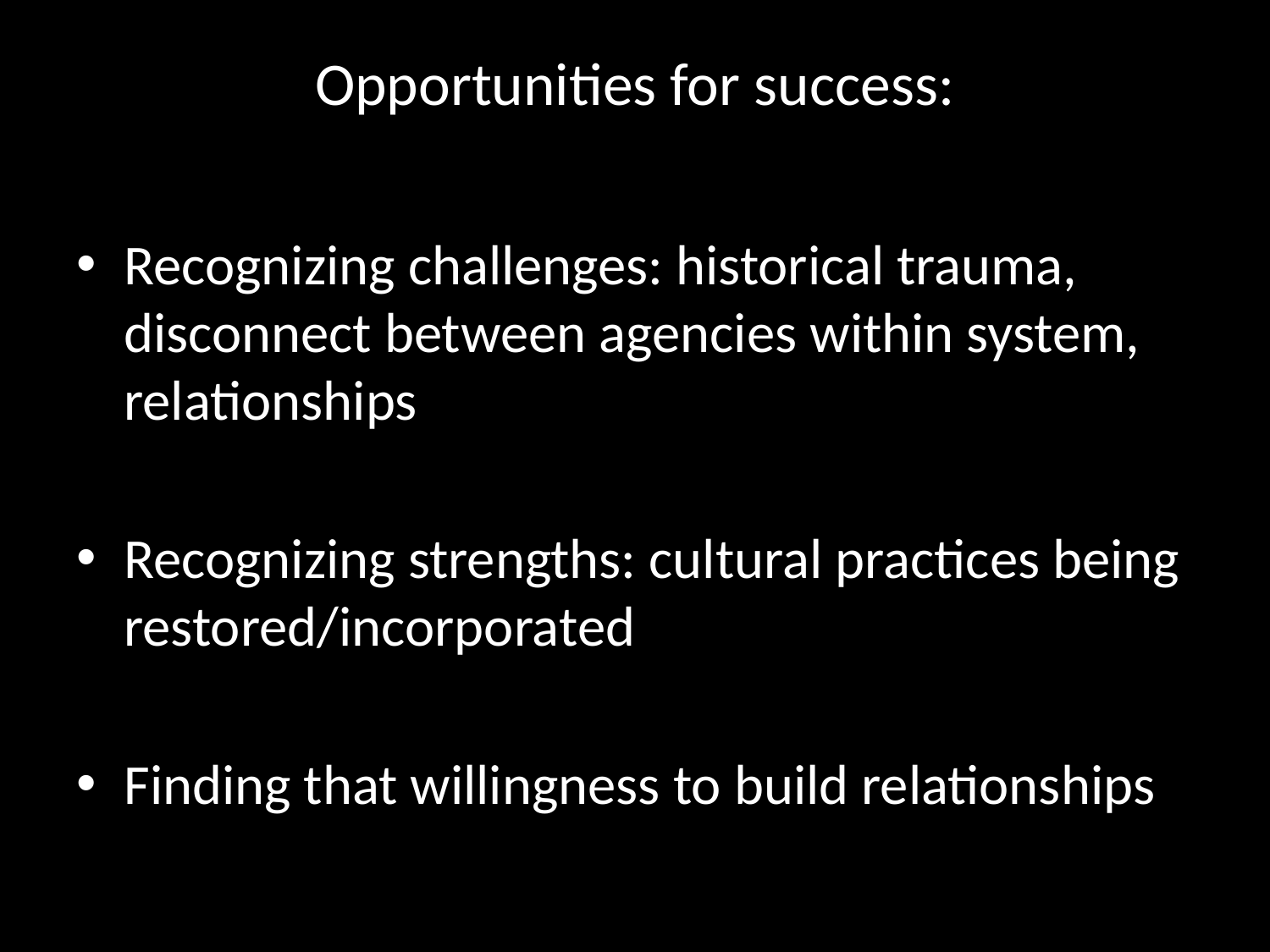

# Opportunities for success:
Recognizing challenges: historical trauma, disconnect between agencies within system, relationships

Recognizing strengths: cultural practices being restored/incorporated

Finding that willingness to build relationships